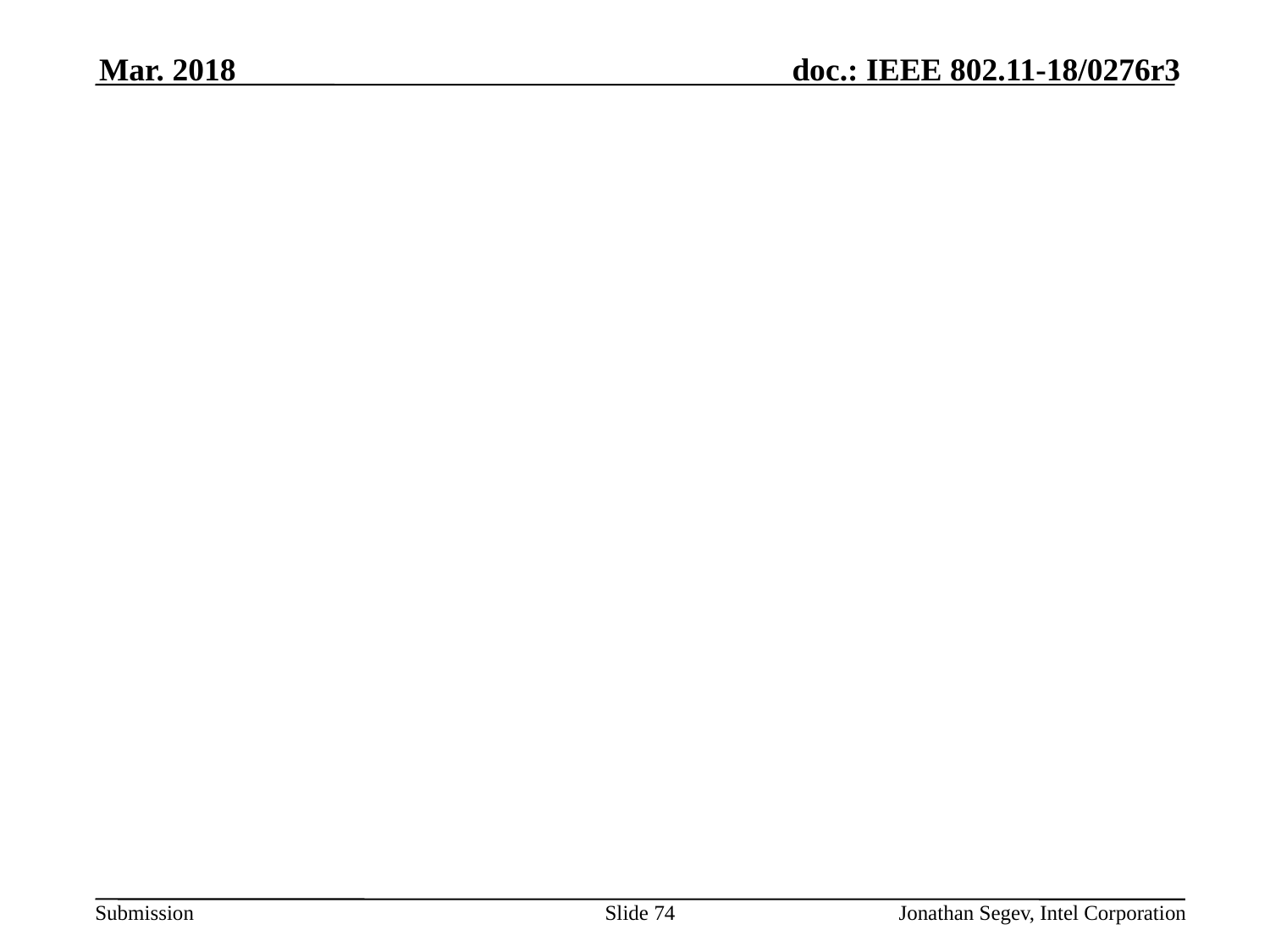

Mar. 2018
#

Slide 74
Jonathan Segev, Intel Corporation